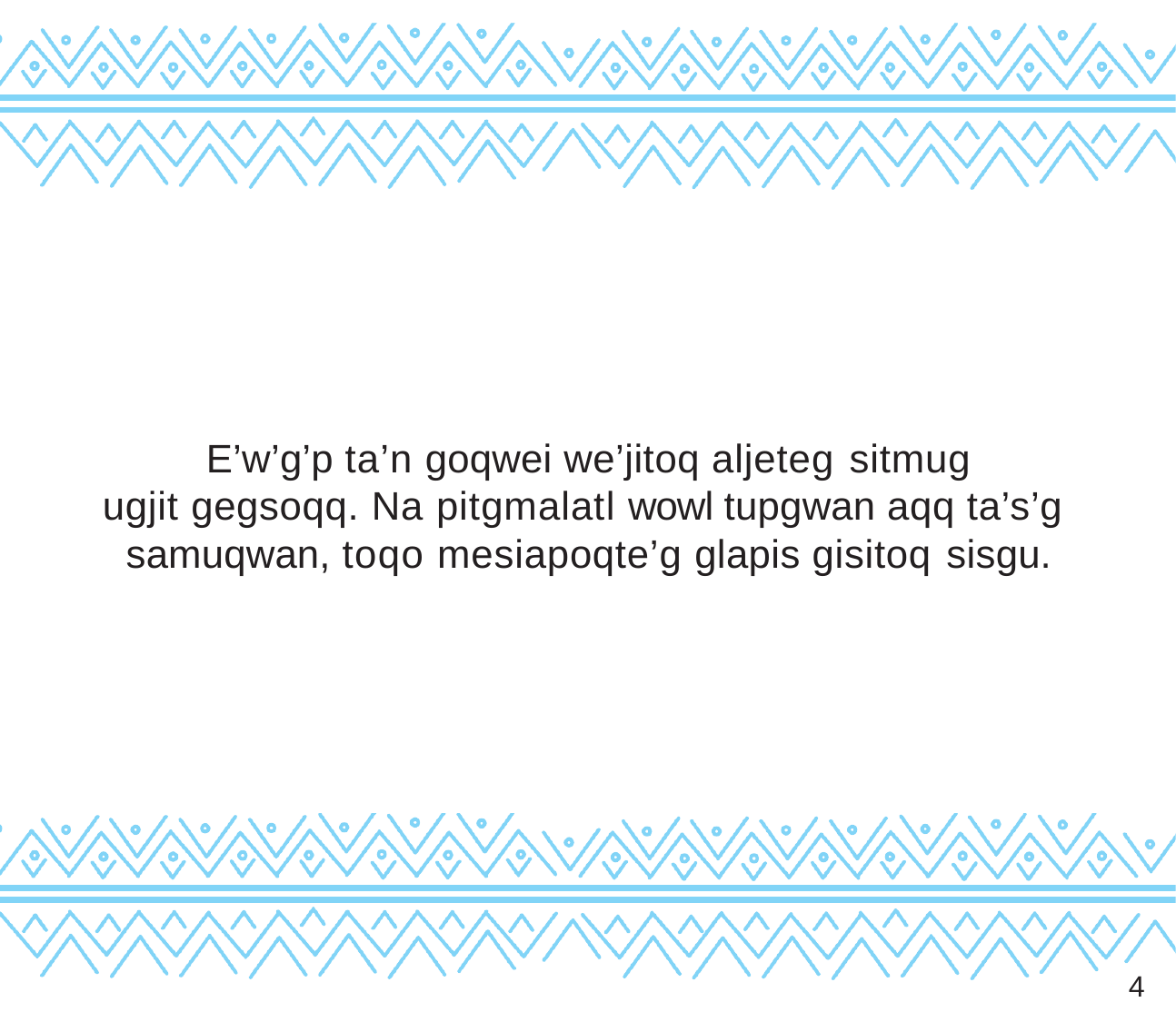

# E’w’g’p ta’n goqwei we’jitoq aljeteg sitmug
ugjit gegsoqq. Na pitgmalatl wowl tupgwan aqq ta’s’g  samuqwan, toqo mesiapoqte’g glapis gisitoq sisgu.

4